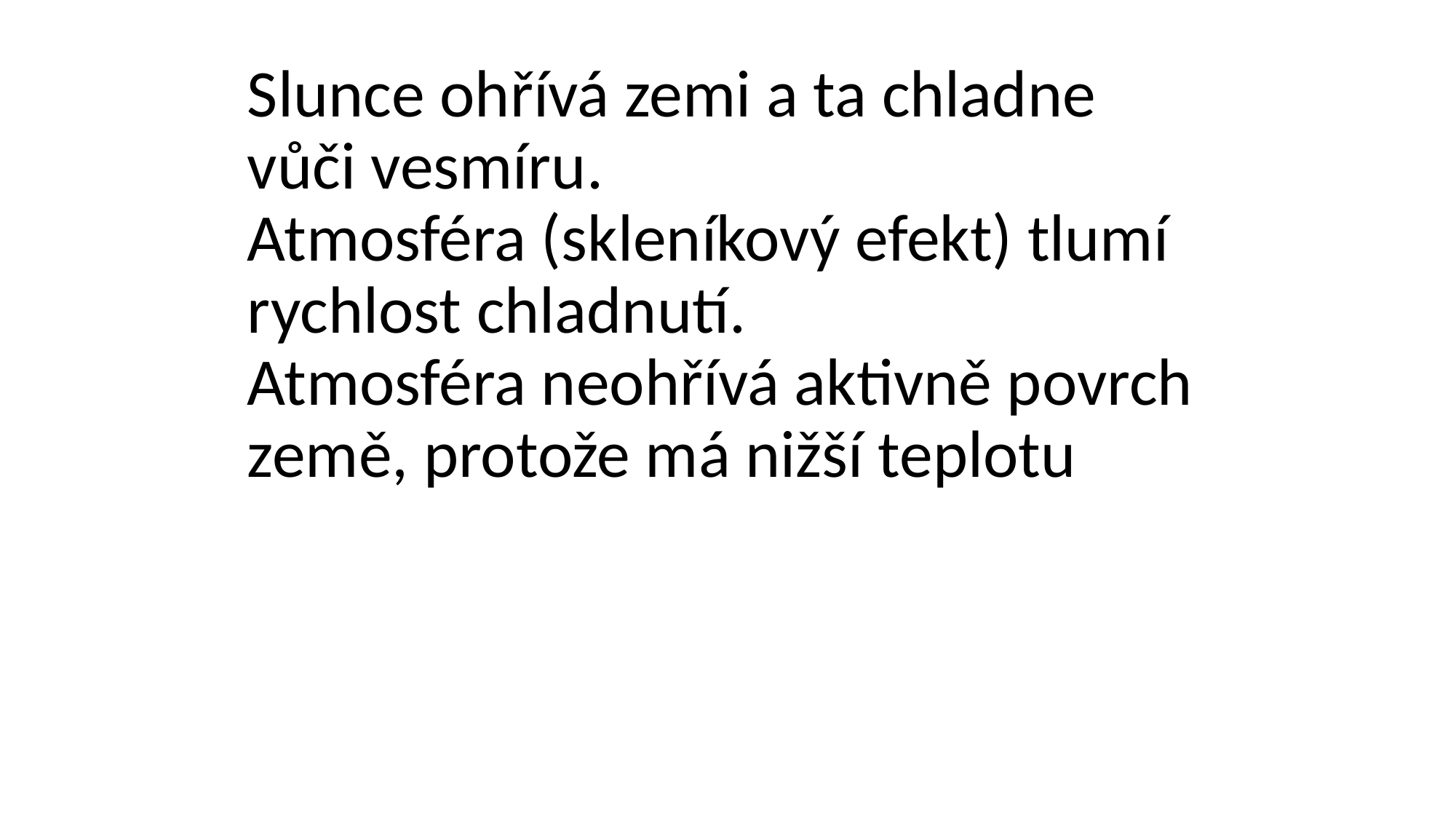

# Slunce ohřívá zemi a ta chladne vůči vesmíru. Atmosféra (skleníkový efekt) tlumí rychlost chladnutí. Atmosféra neohřívá aktivně povrch země, protože má nižší teplotu